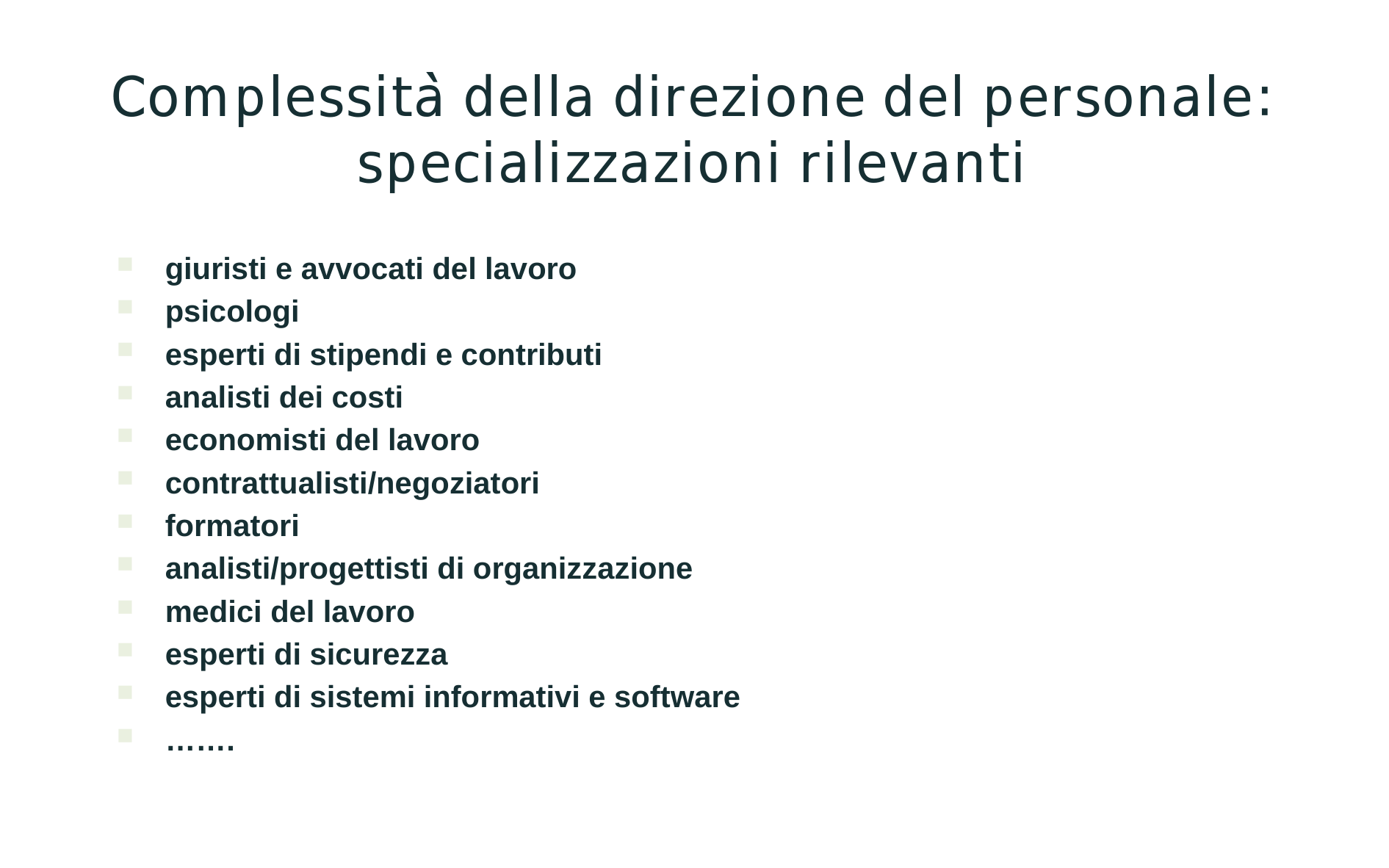

Complessità della direzione del personale: specializzazioni rilevanti
giuristi e avvocati del lavoro
psicologi
esperti di stipendi e contributi
analisti dei costi
economisti del lavoro
contrattualisti/negoziatori
formatori
analisti/progettisti di organizzazione
medici del lavoro
esperti di sicurezza
esperti di sistemi informativi e software
…….